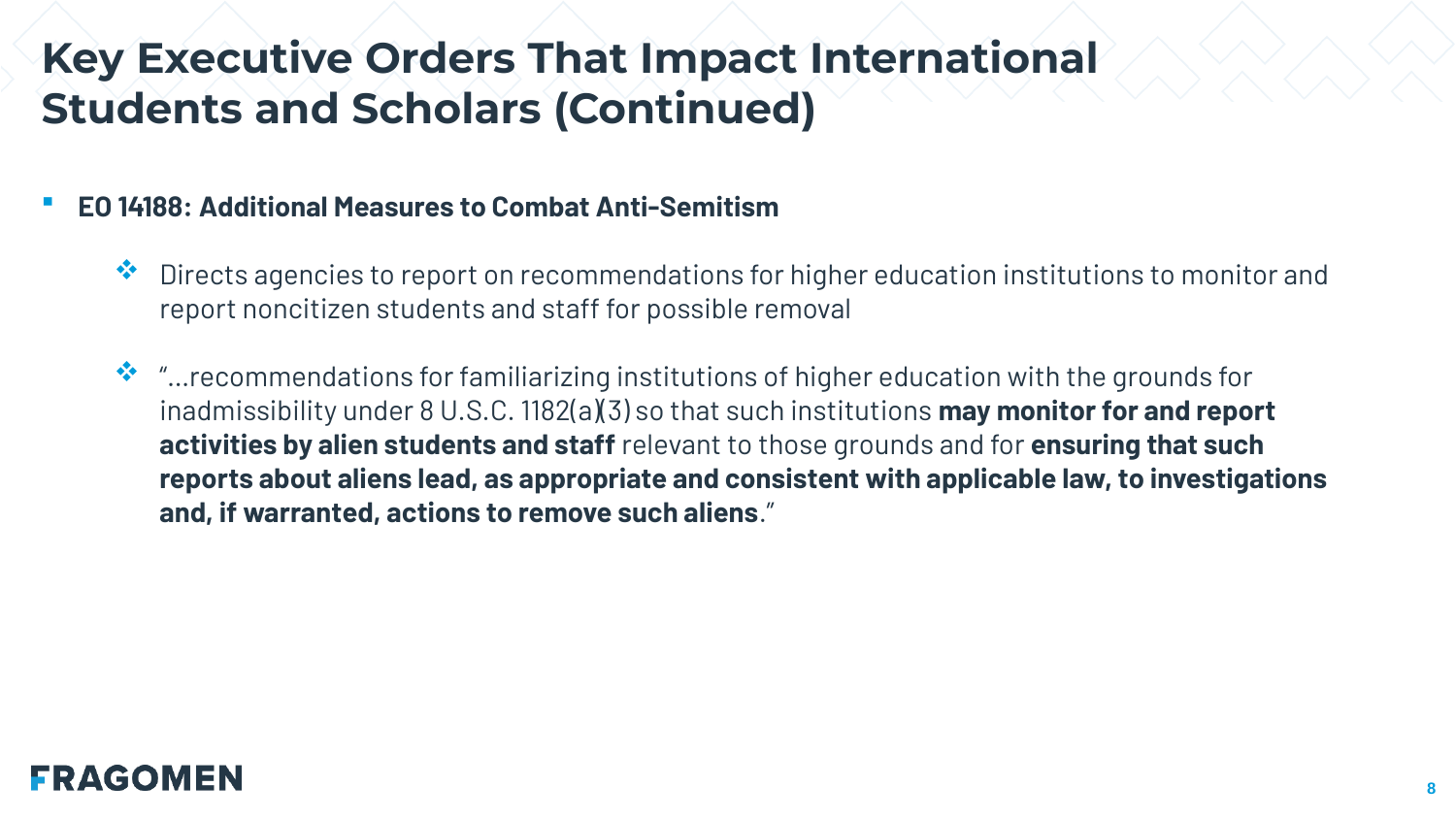

Key Executive Orders That Impact International Students and Scholars (Continued)
EO 14188: Additional Measures to Combat Anti-Semitism

Directs agencies to report on recommendations for higher education institutions to monitor and report noncitizen students and staff for possible removal

“…recommendations for familiarizing institutions of higher education with the grounds for inadmissibility under 8 U.S.C. 1182(a)(3) so that such institutions may monitor for and report activities by alien students and staff relevant to those grounds and for ensuring that such reports about aliens lead, as appropriate and consistent with applicable law, to investigations and, if warranted, actions to remove such aliens.”